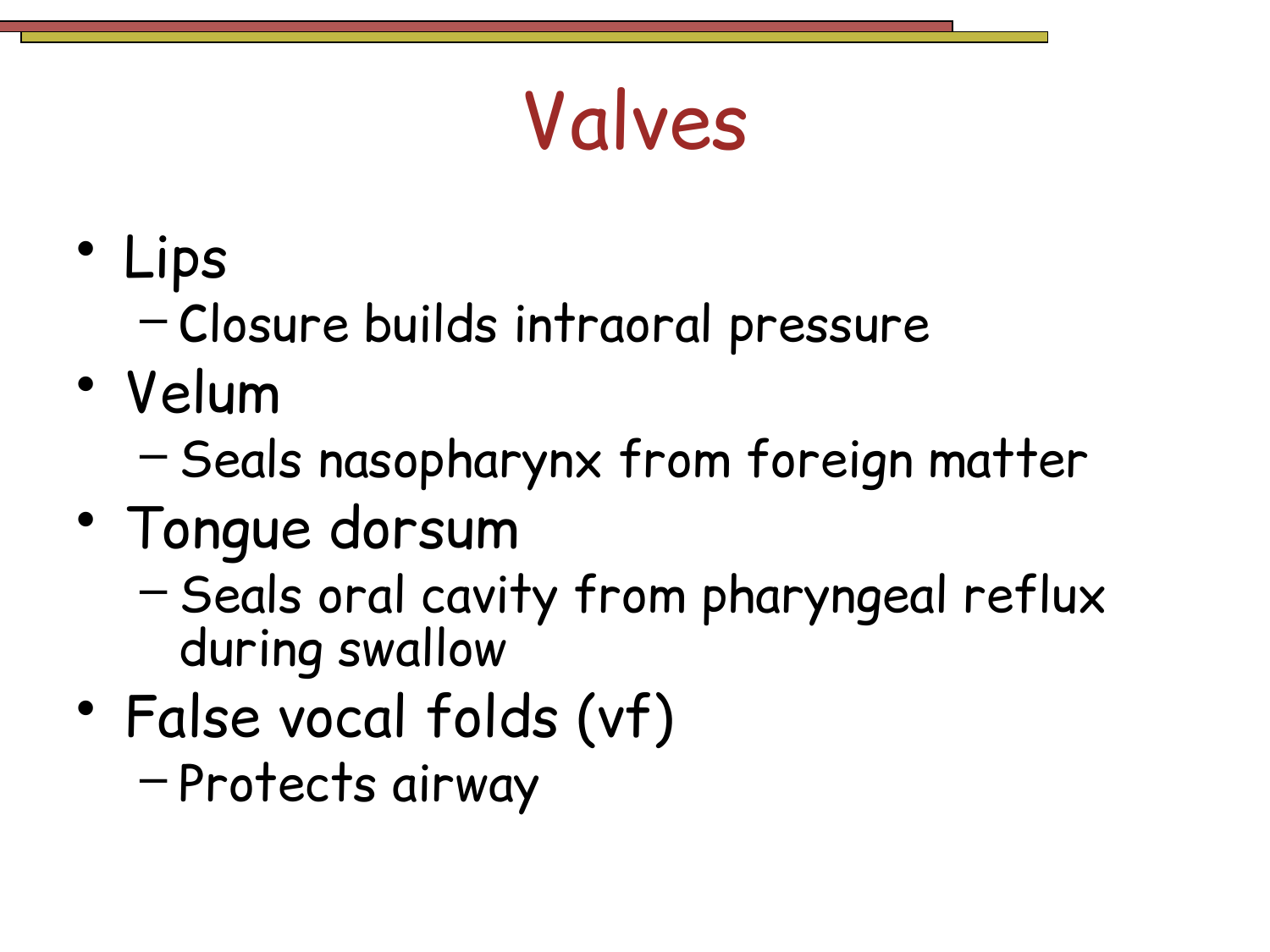

# Valves
Lips
Closure builds intraoral pressure
Velum
Seals nasopharynx from foreign matter
Tongue dorsum
Seals oral cavity from pharyngeal reflux during swallow
False vocal folds (vf)
Protects airway